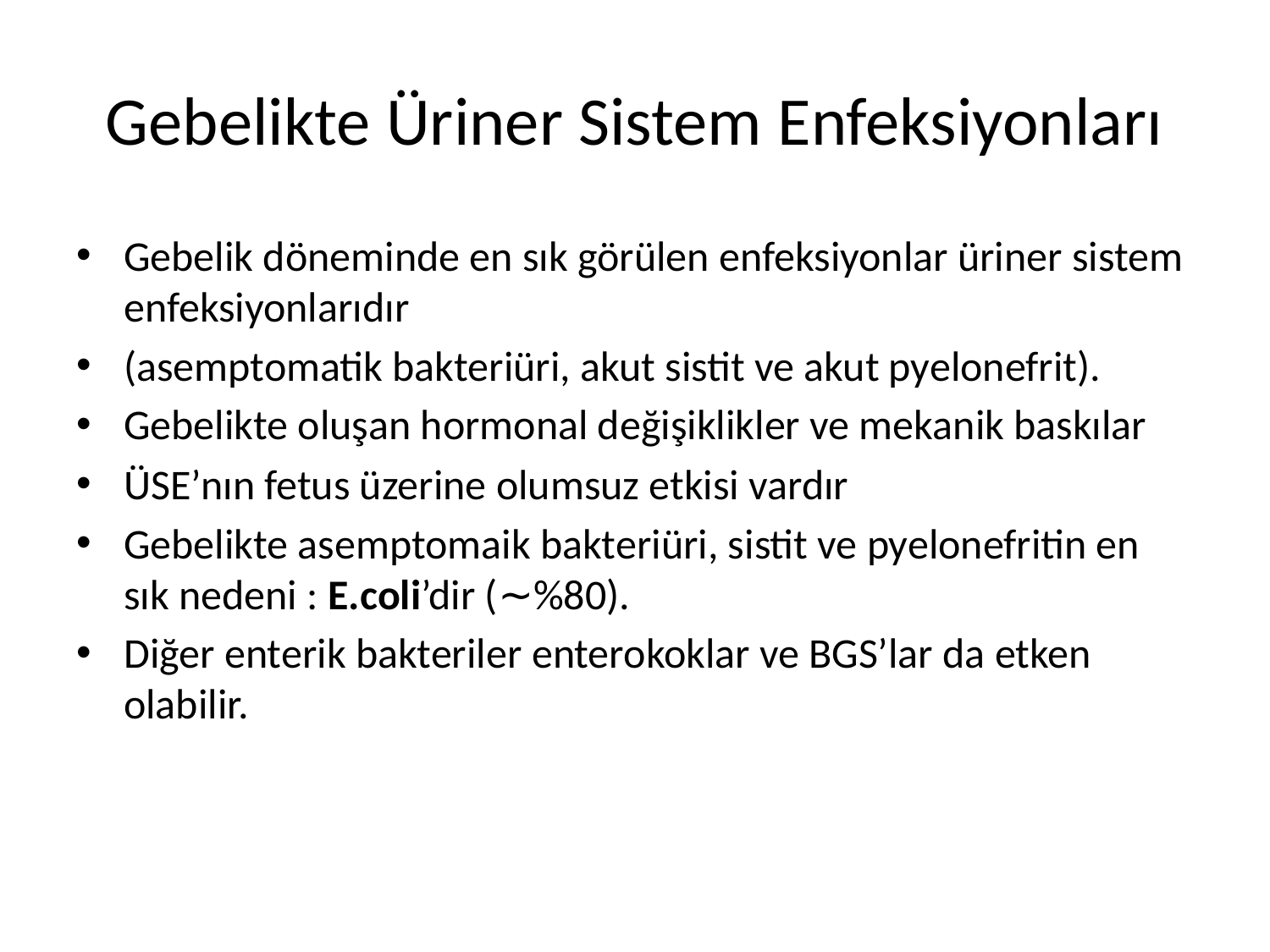

# Gebelikte Üriner Sistem Enfeksiyonları
Gebelik döneminde en sık görülen enfeksiyonlar üriner sistem enfeksiyonlarıdır
(asemptomatik bakteriüri, akut sistit ve akut pyelonefrit).
Gebelikte oluşan hormonal değişiklikler ve mekanik baskılar
ÜSE’nın fetus üzerine olumsuz etkisi vardır
Gebelikte asemptomaik bakteriüri, sistit ve pyelonefritin en sık nedeni : E.coli’dir (∼%80).
Diğer enterik bakteriler enterokoklar ve BGS’lar da etken olabilir.